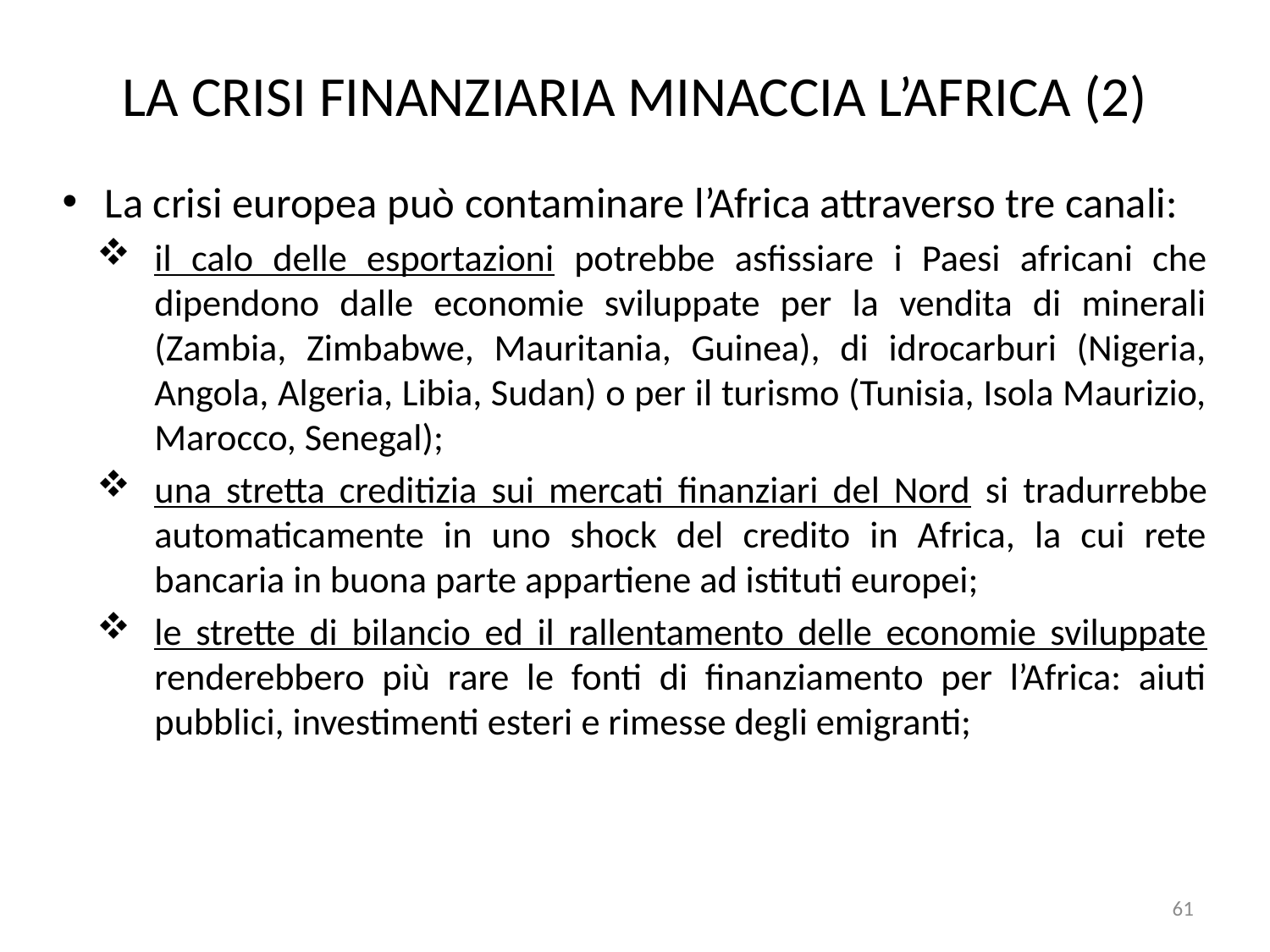

# LA CRISI FINANZIARIA MINACCIA L’AFRICA (2)
La crisi europea può contaminare l’Africa attraverso tre canali:
il calo delle esportazioni potrebbe asfissiare i Paesi africani che dipendono dalle economie sviluppate per la vendita di minerali (Zambia, Zimbabwe, Mauritania, Guinea), di idrocarburi (Nigeria, Angola, Algeria, Libia, Sudan) o per il turismo (Tunisia, Isola Maurizio, Marocco, Senegal);
una stretta creditizia sui mercati finanziari del Nord si tradurrebbe automaticamente in uno shock del credito in Africa, la cui rete bancaria in buona parte appartiene ad istituti europei;
le strette di bilancio ed il rallentamento delle economie sviluppate renderebbero più rare le fonti di finanziamento per l’Africa: aiuti pubblici, investimenti esteri e rimesse degli emigranti;
61